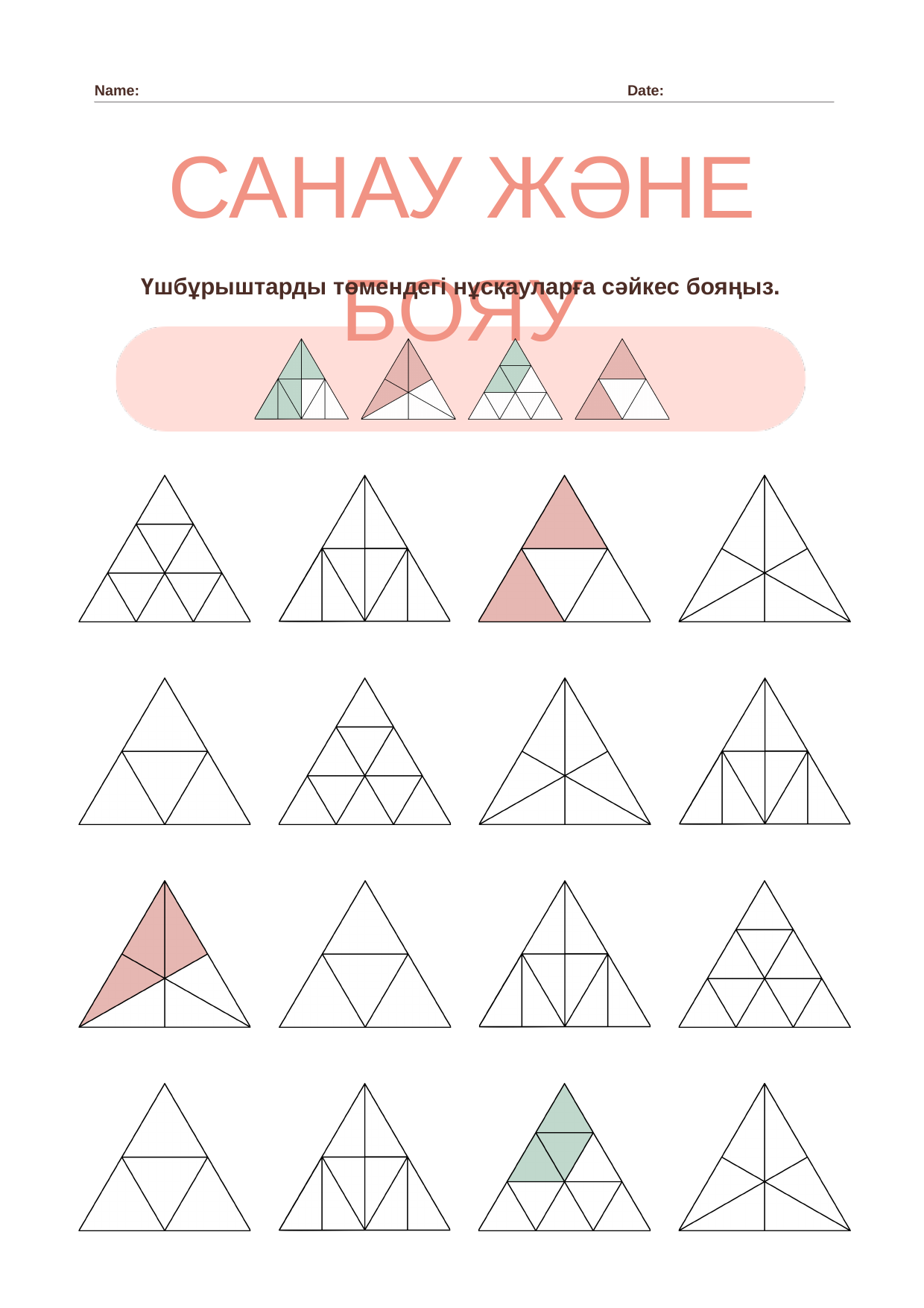

Name:
Date:

САНАУ ЖӘНЕ БОЯУ
Үшбұрыштарды төмендегі нұсқауларға сәйкес бояңыз.